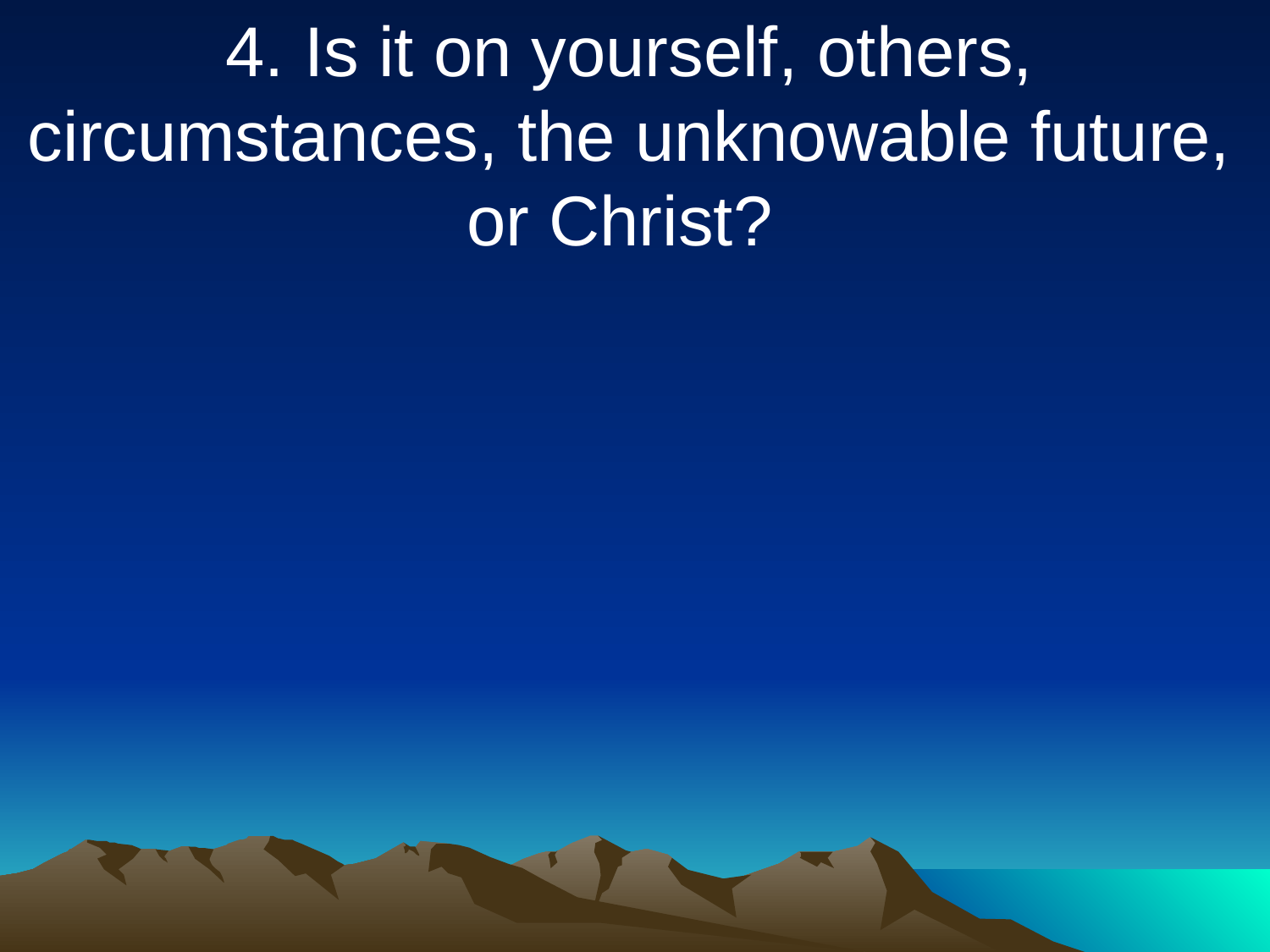

4. Is it on yourself, others, circumstances, the unknowable future, or Christ?